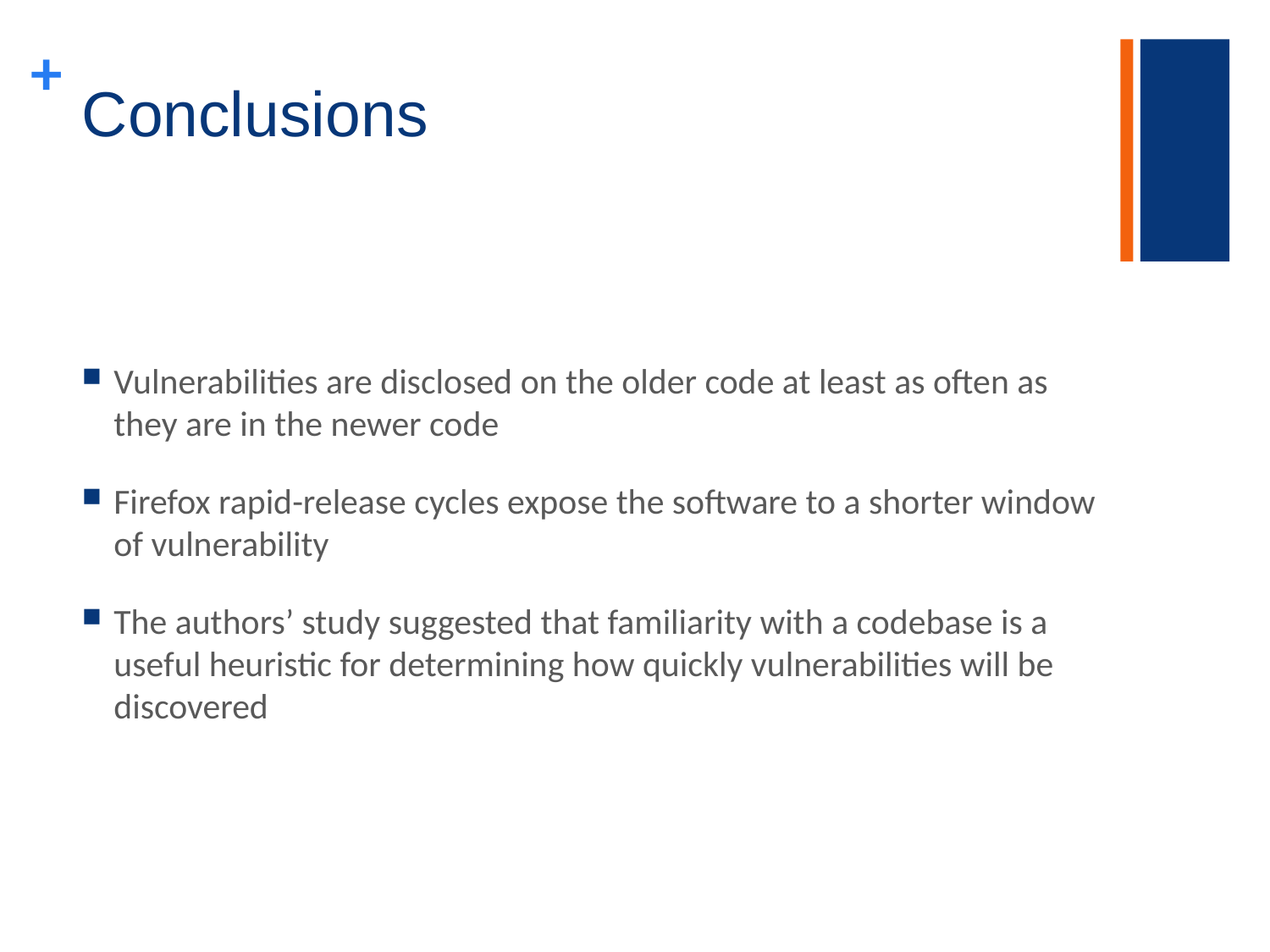

# Conclusions

Vulnerabilities are disclosed on the older code at least as often as they are in the newer code
Firefox rapid-release cycles expose the software to a shorter window of vulnerability
The authors’ study suggested that familiarity with a codebase is a useful heuristic for determining how quickly vulnerabilities will be discovered